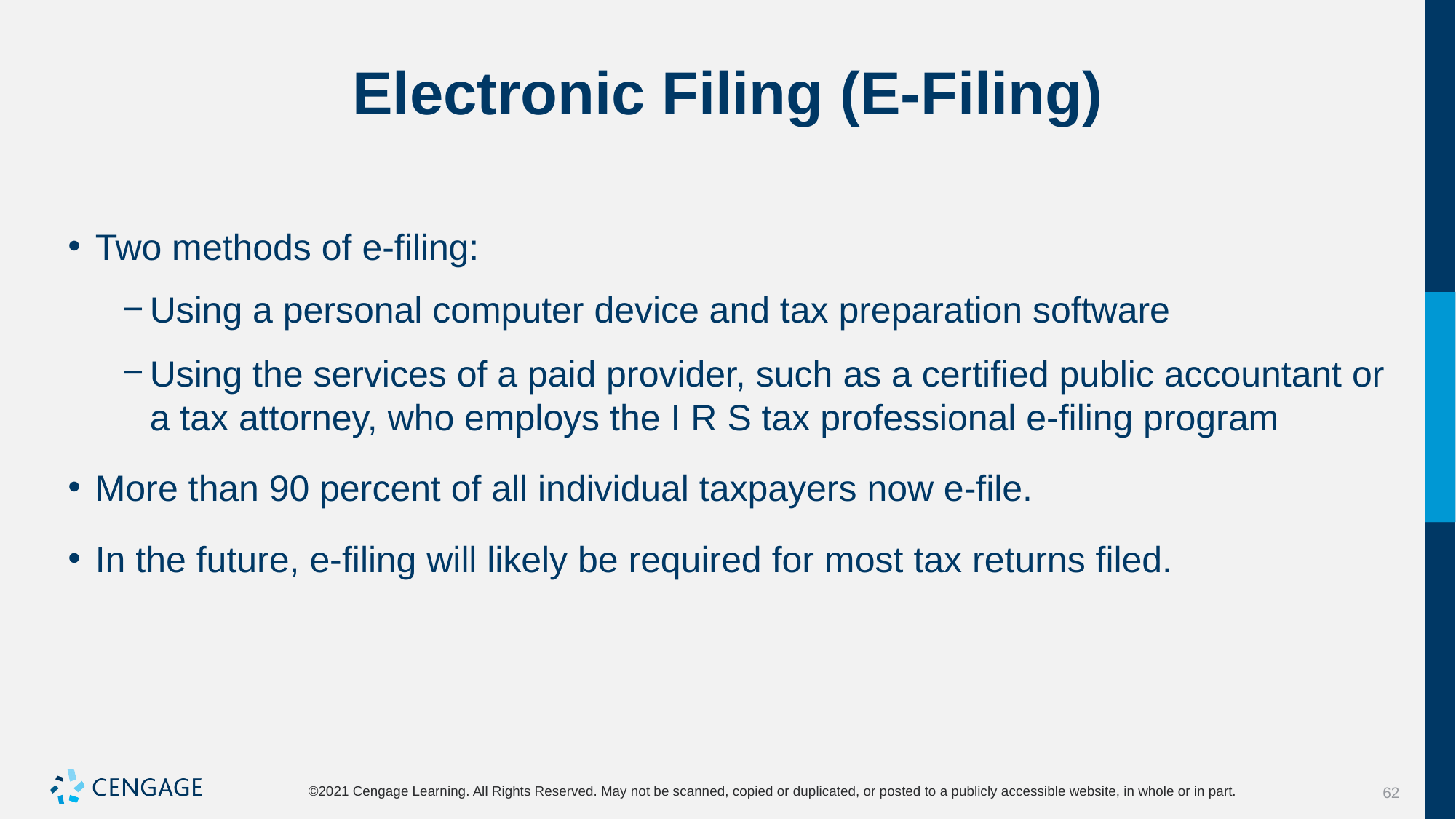

# Electronic Filing (E-Filing)
Two methods of e-filing:
Using a personal computer device and tax preparation software
Using the services of a paid provider, such as a certified public accountant or a tax attorney, who employs the I R S tax professional e-filing program
More than 90 percent of all individual taxpayers now e-file.
In the future, e-filing will likely be required for most tax returns filed.